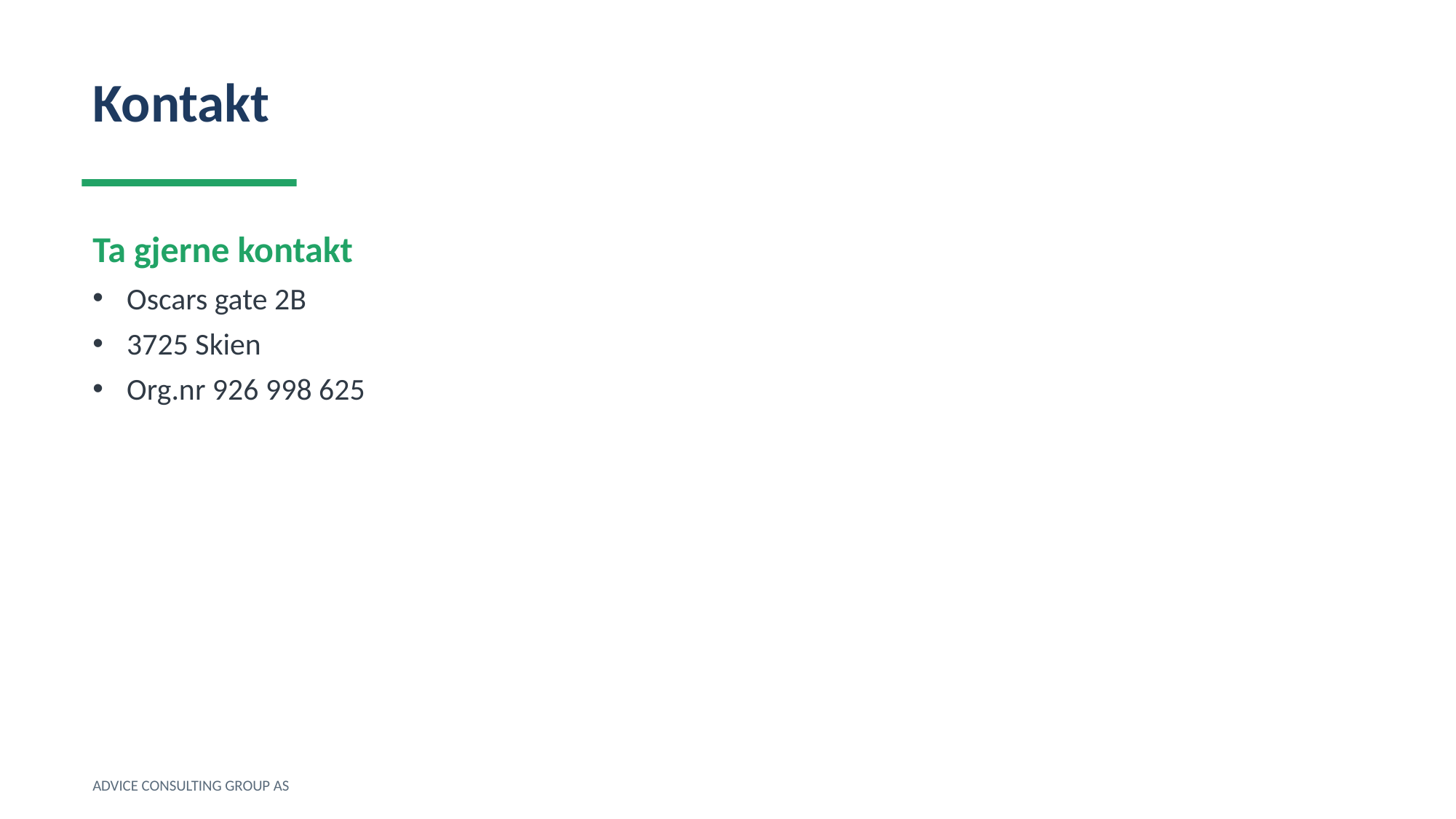

Kontakt

Ta gjerne kontakt
Oscars gate 2B
3725 Skien
Org.nr 926 998 625
ADVICE CONSULTING GROUP AS